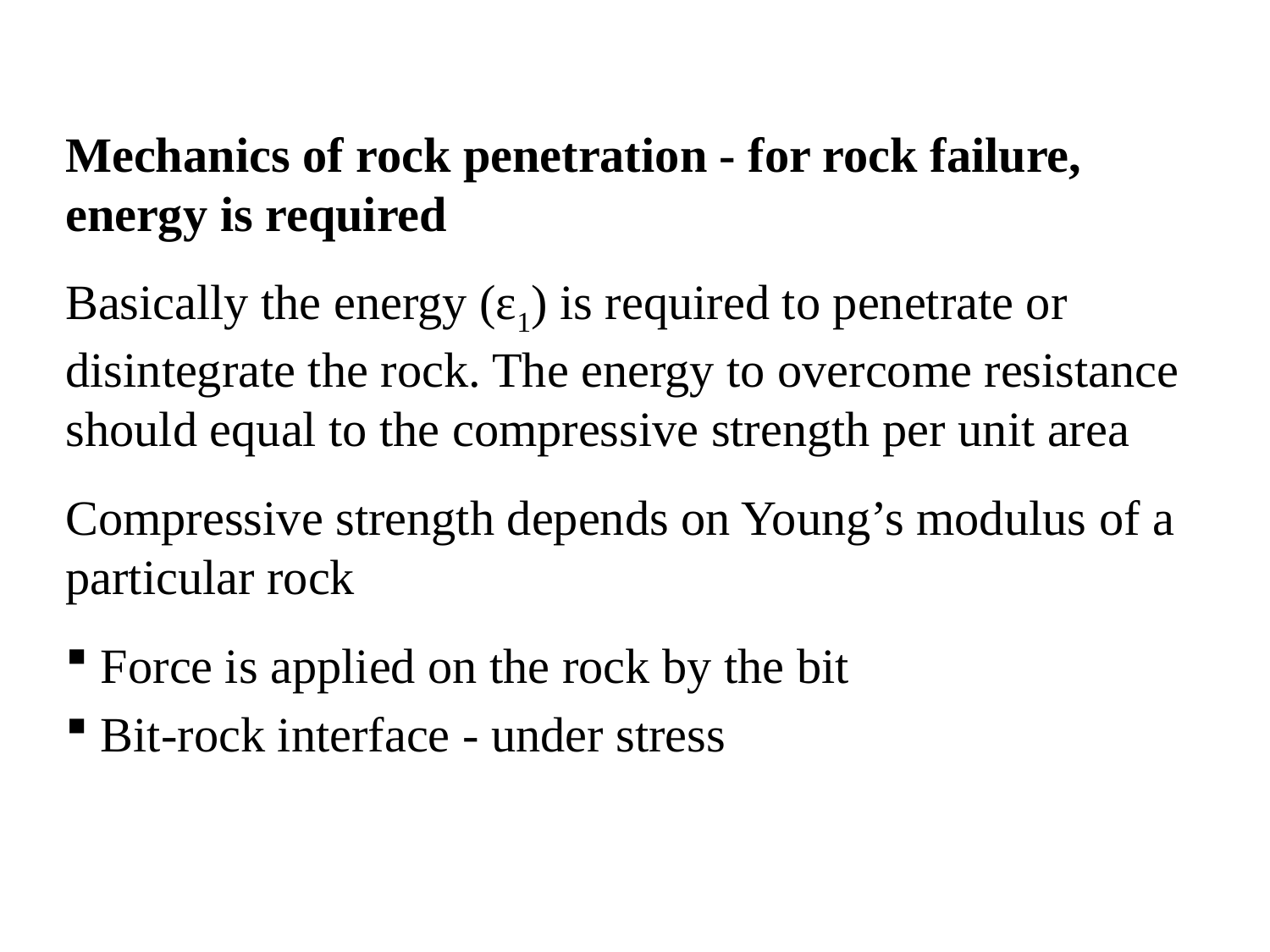

Mechanics of rock penetration - for rock failure, energy is required

Basically the energy (ɛ1) is required to penetrate or disintegrate the rock. The energy to overcome resistance should equal to the compressive strength per unit area

Compressive strength depends on Young’s modulus of a particular rock

 Force is applied on the rock by the bit
 Bit-rock interface - under stress